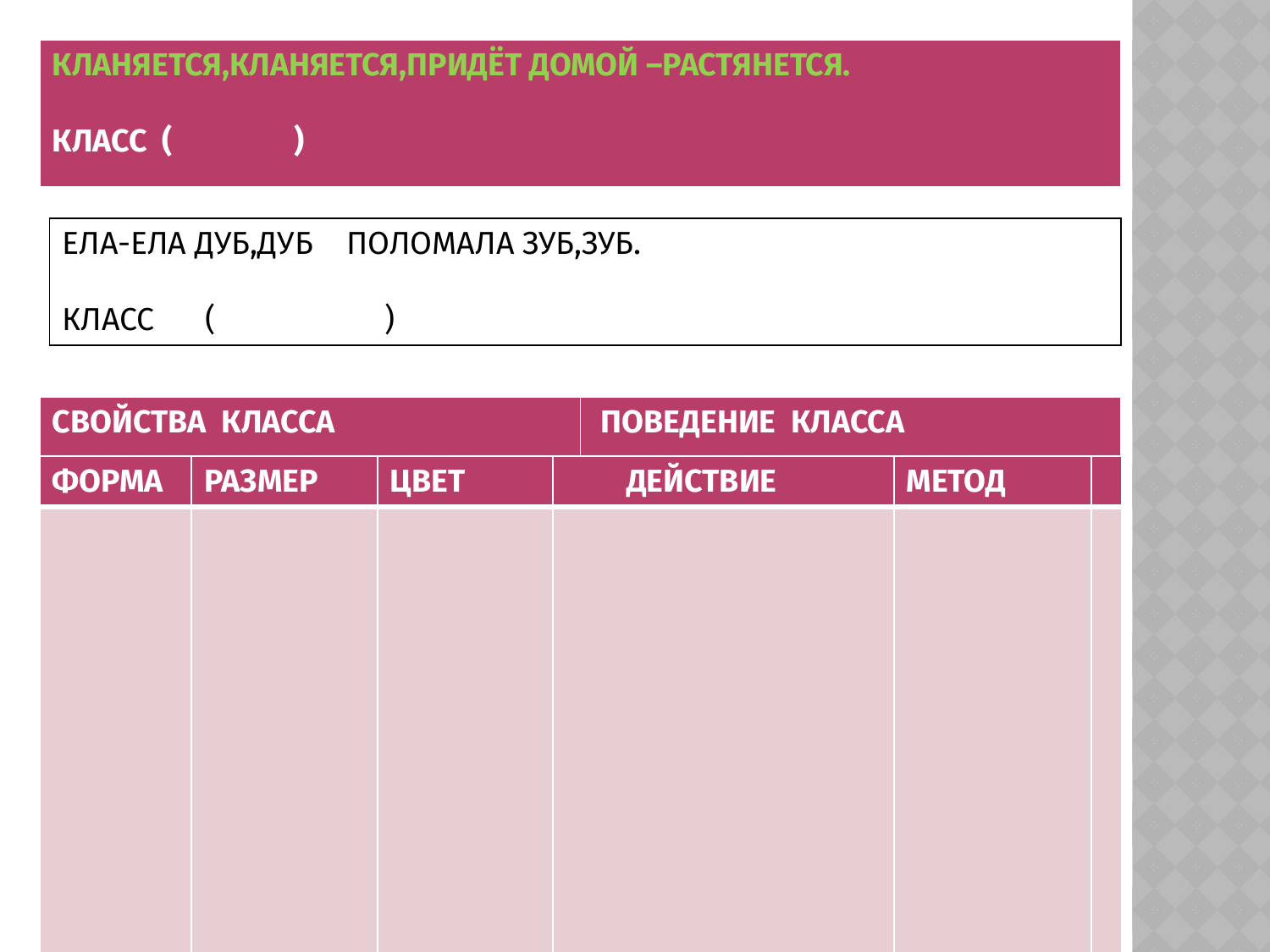

| КЛАНЯЕТСЯ,КЛАНЯЕТСЯ,ПРИДЁТ ДОМОЙ –РАСТЯНЕТСЯ. КЛАСС ( ) |
| --- |
| ЕЛА-ЕЛА ДУБ,ДУБ ПОЛОМАЛА ЗУБ,ЗУБ. КЛАСС ( ) |
| --- |
| СВОЙСТВА КЛАССА | ПОВЕДЕНИЕ КЛАССА |
| --- | --- |
| ФОРМА | РАЗМЕР | ЦВЕТ | ДЕЙСТВИЕ | МЕТОД |  |
| --- | --- | --- | --- | --- | --- |
|  |  |  |  |  |  |